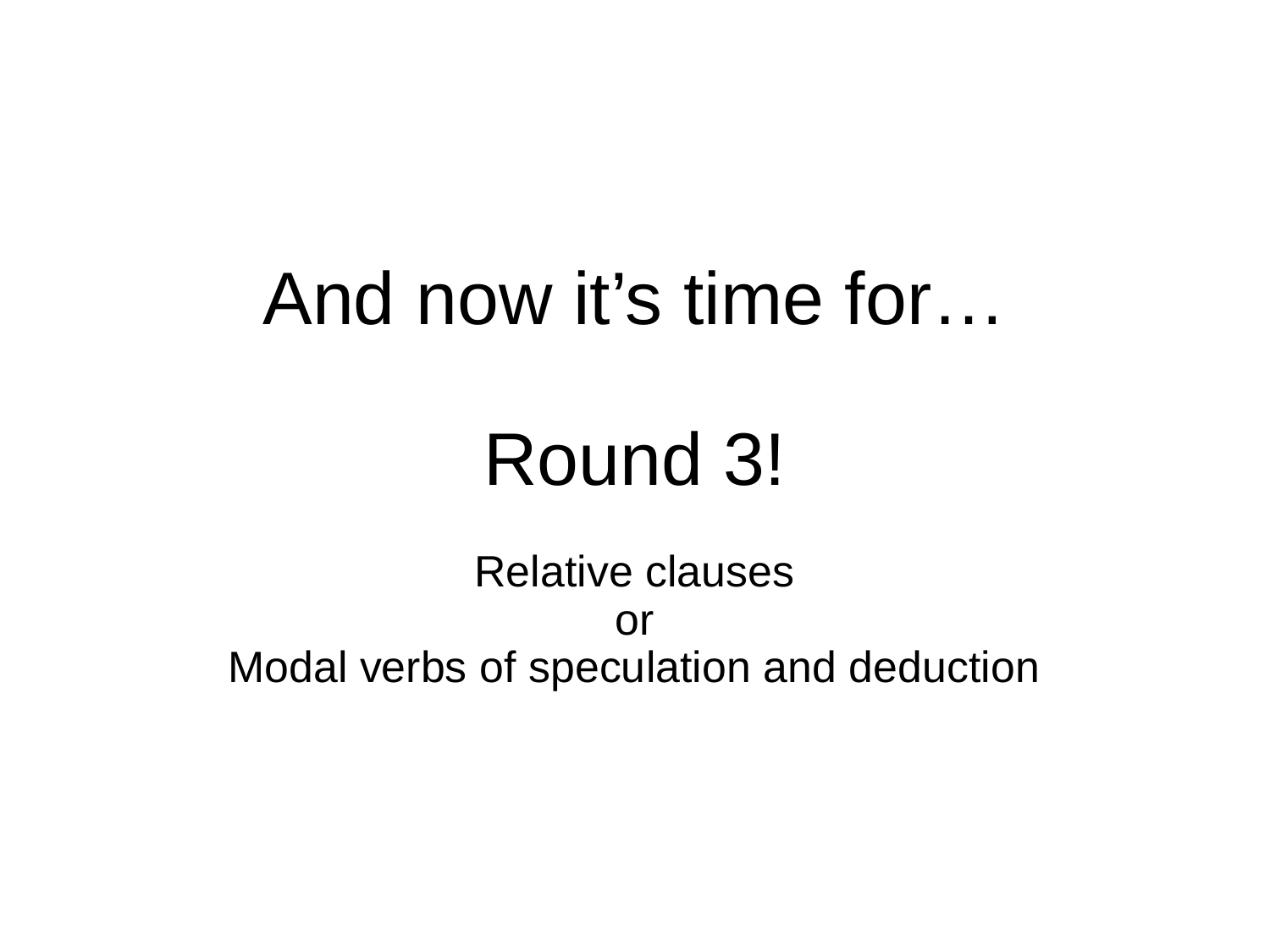

And now it’s time for…

Round 3!

Relative clauses
or
Modal verbs of speculation and deduction